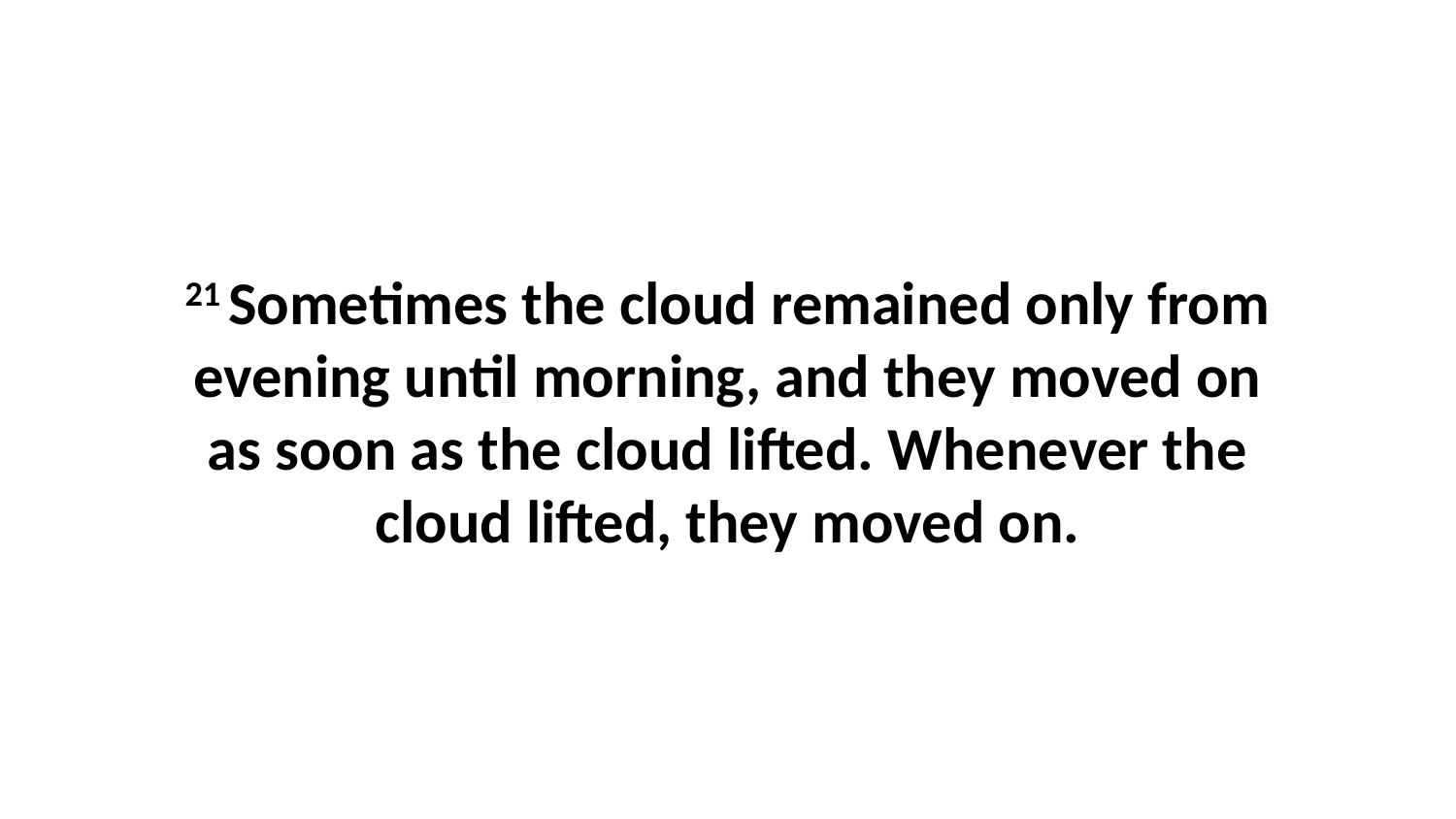

21 Sometimes the cloud remained only from evening until morning, and they moved on as soon as the cloud lifted. Whenever the cloud lifted, they moved on.